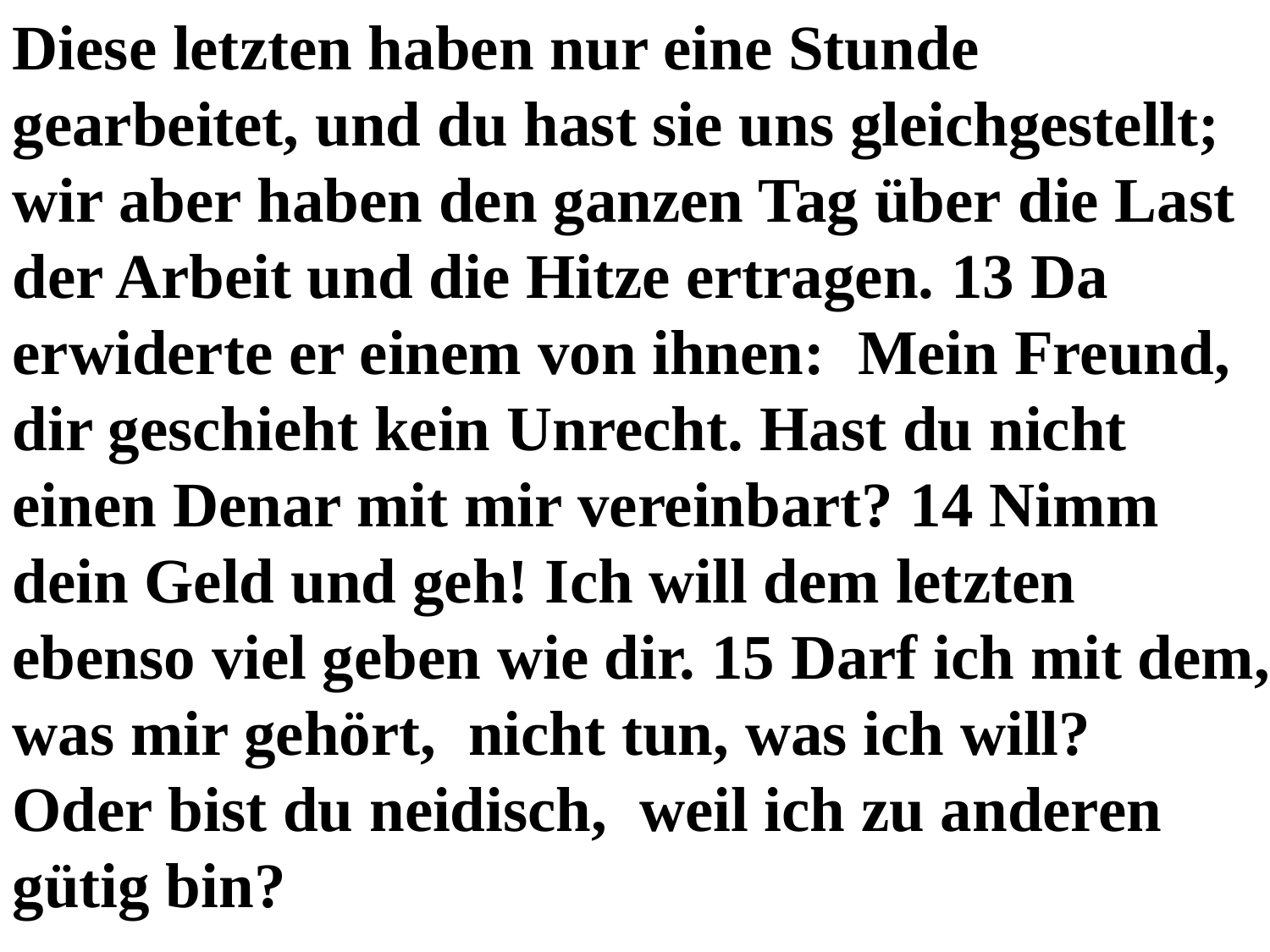

Diese letzten haben nur eine Stunde gearbeitet, und du hast sie uns gleichgestellt; wir aber haben den ganzen Tag über die Last der Arbeit und die Hitze ertragen. 13 Da erwiderte er einem von ihnen:  Mein Freund, dir geschieht kein Unrecht. Hast du nicht einen Denar mit mir vereinbart? 14 Nimm dein Geld und geh! Ich will dem letzten ebenso viel geben wie dir. 15 Darf ich mit dem, was mir gehört,  nicht tun, was ich will?
Oder bist du neidisch,  weil ich zu anderen gütig bin?